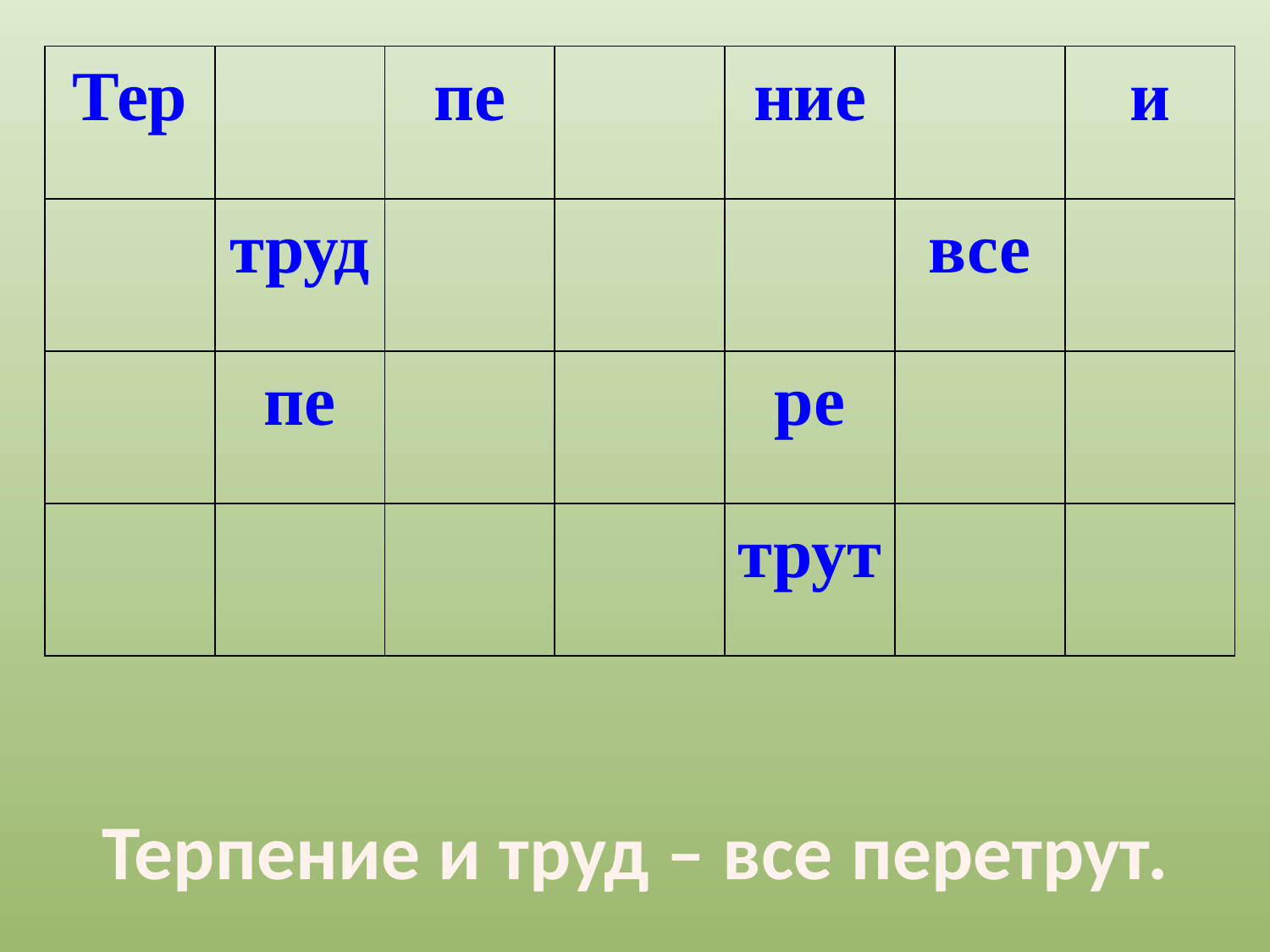

| Тер |  | пе |  | ние |  | и |
| --- | --- | --- | --- | --- | --- | --- |
|  | труд |  |  |  | все |  |
|  | пе |  |  | ре |  |  |
|  |  |  |  | трут |  |  |
Терпение и труд – все перетрут.